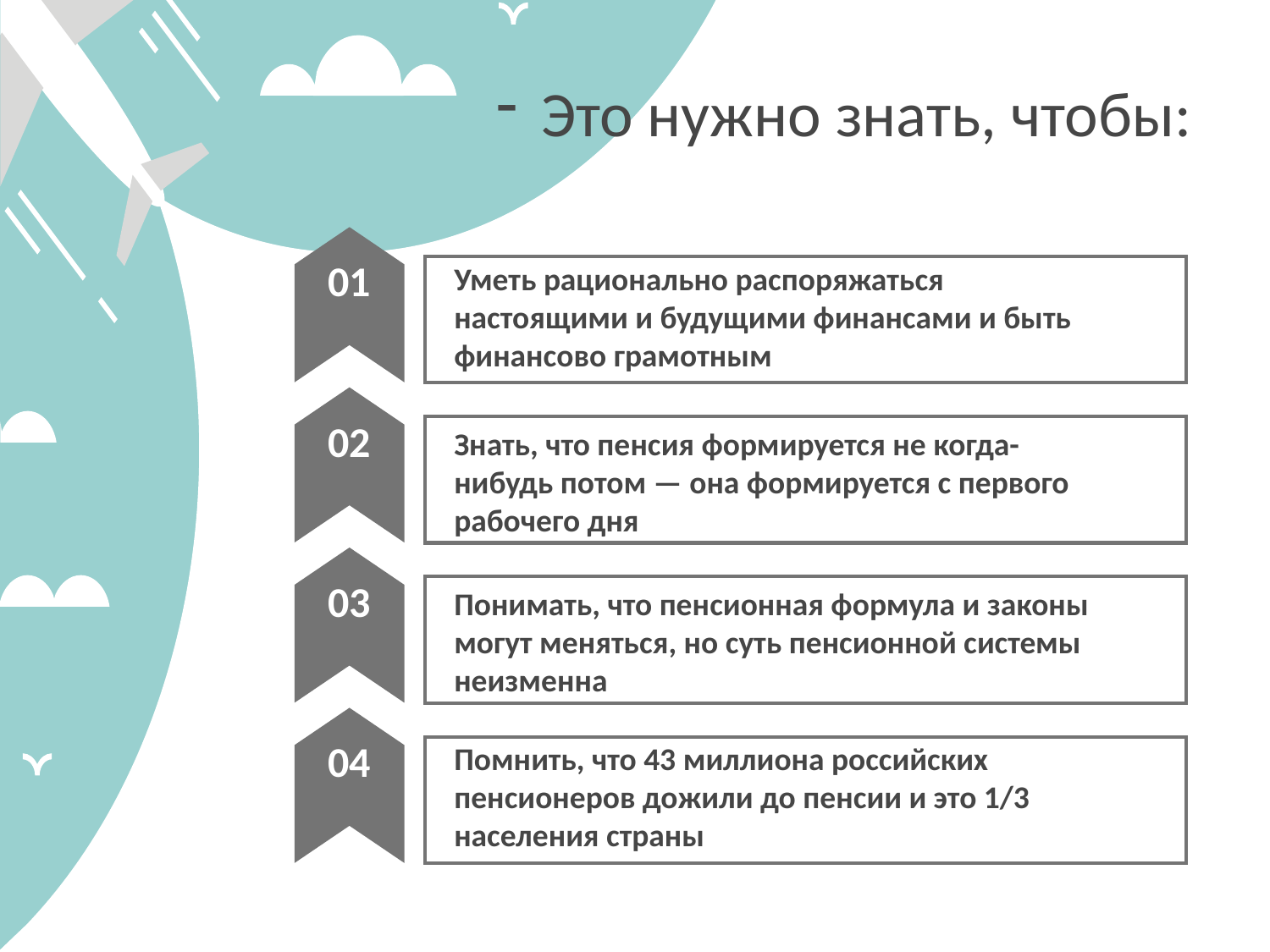

Это нужно знать, чтобы:

Уметь рационально распоряжаться настоящими и будущими финансами и быть финансово грамотным
01

02

Знать, что пенсия формируется не когда-нибудь потом — она формируется с первого рабочего дня

03

Понимать, что пенсионная формула и законы могут меняться, но суть пенсионной системы неизменна

Помнить, что 43 миллиона российских пенсионеров дожили до пенсии и это 1/3 населения страны
04